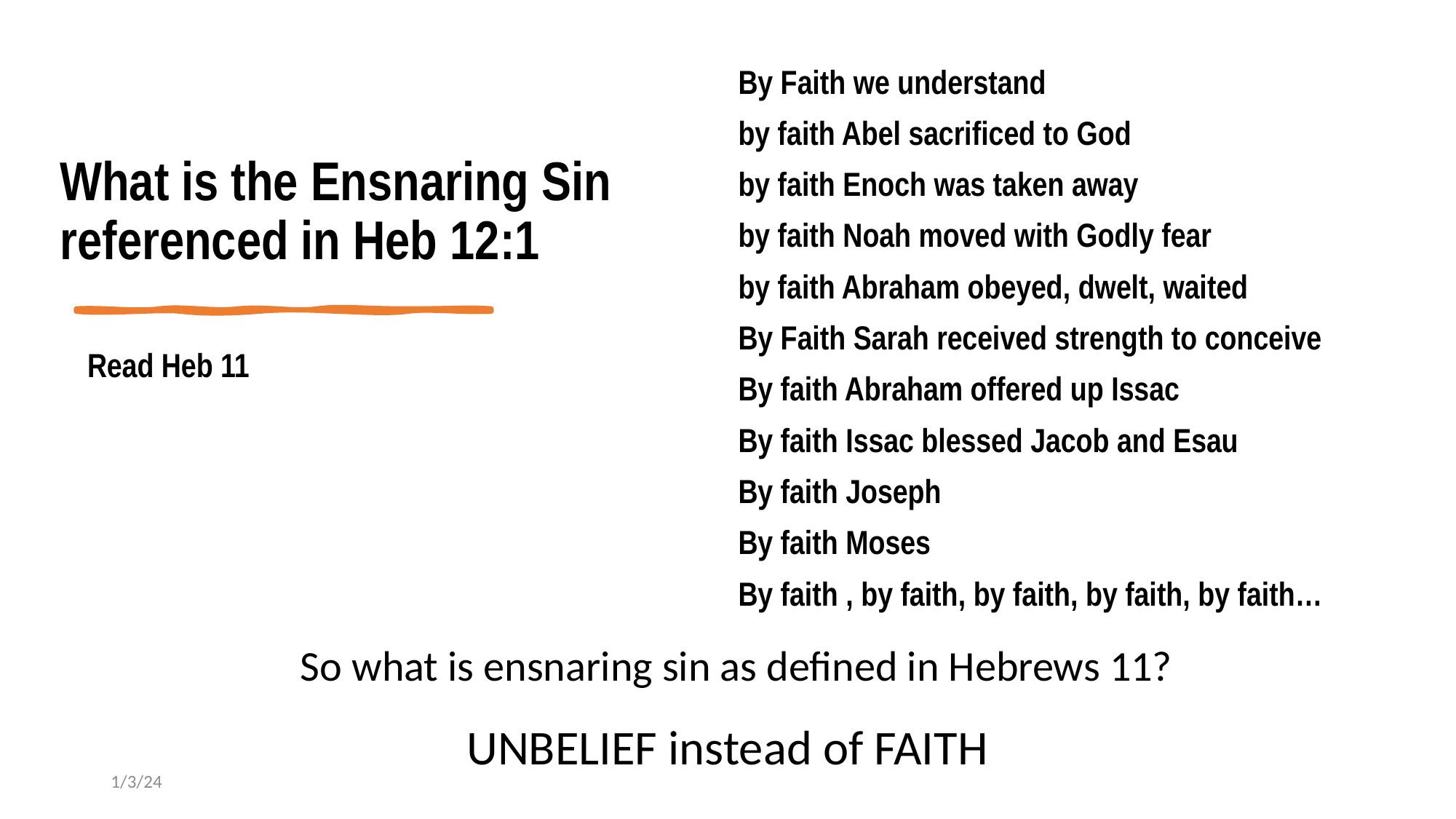

# What is the Ensnaring Sin referenced in Heb 12:1
By Faith we understand
by faith Abel sacrificed to God
by faith Enoch was taken away
by faith Noah moved with Godly fear
by faith Abraham obeyed, dwelt, waited
By Faith Sarah received strength to conceive
By faith Abraham offered up Issac
By faith Issac blessed Jacob and Esau
By faith Joseph
By faith Moses
By faith , by faith, by faith, by faith, by faith…

Read Heb 11
So what is ensnaring sin as defined in Hebrews 11?
UNBELIEF instead of FAITH
1/3/24
12